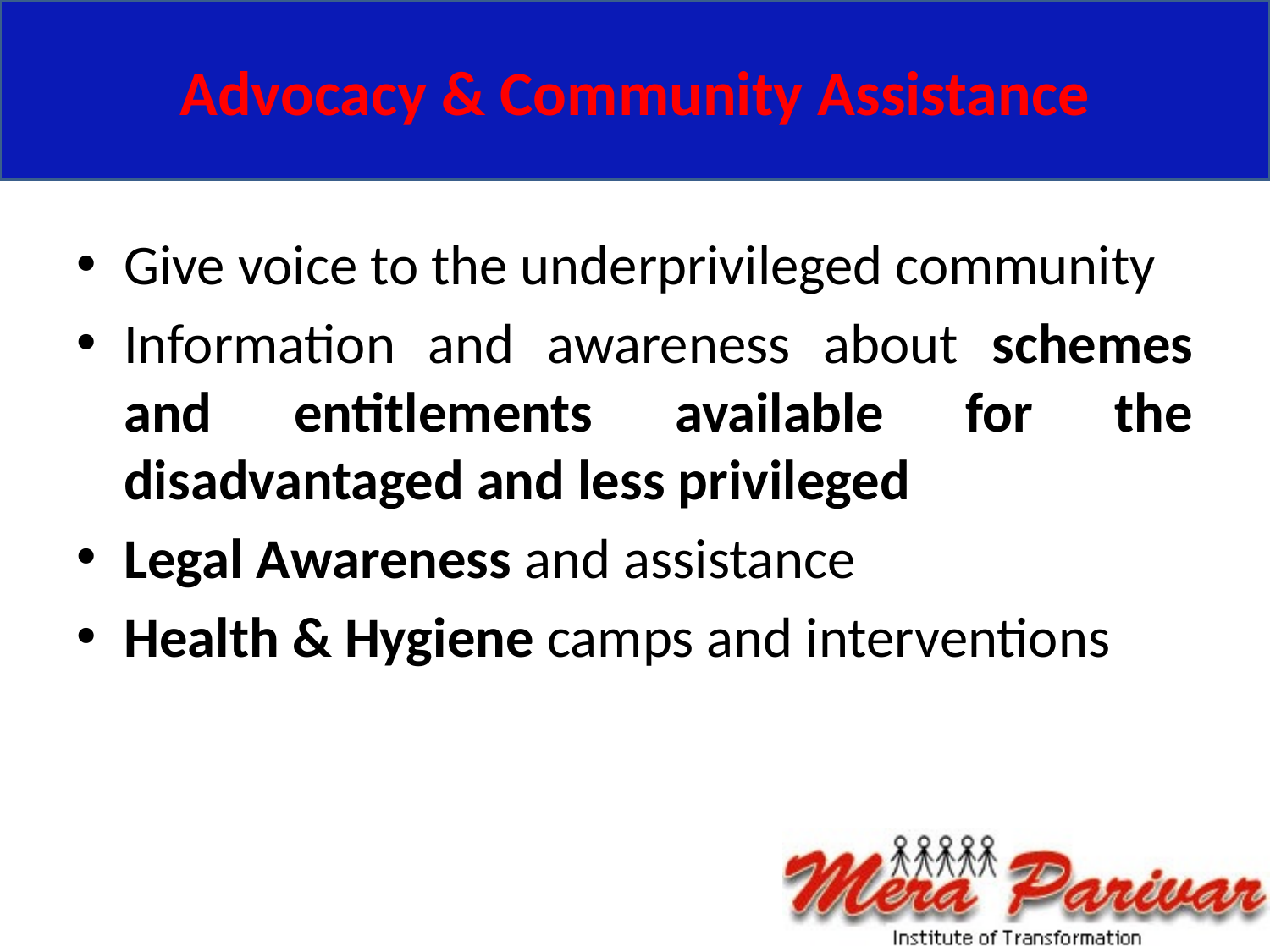

# Advocacy & Community Assistance
Give voice to the underprivileged community
Information and awareness about schemes and entitlements available for the disadvantaged and less privileged
Legal Awareness and assistance
Health & Hygiene camps and interventions